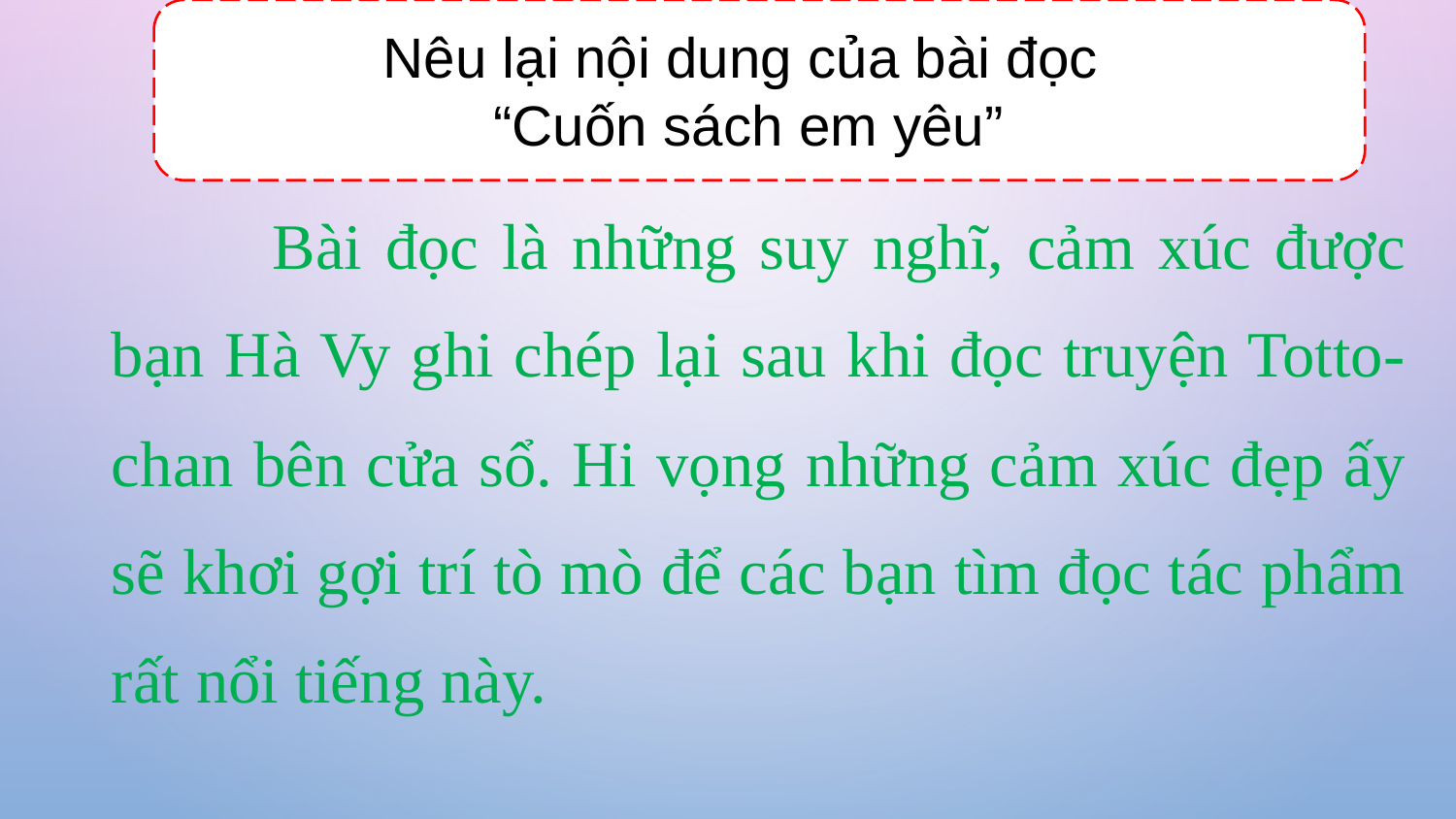

Nêu lại nội dung của bài đọc
 “Cuốn sách em yêu”
       Bài đọc là những suy nghĩ, cảm xúc được bạn Hà Vy ghi chép lại sau khi đọc truyện Totto-chan bên cửa sổ. Hi vọng những cảm xúc đẹp ấy sẽ khơi gợi trí tò mò để các bạn tìm đọc tác phẩm rất nổi tiếng này.